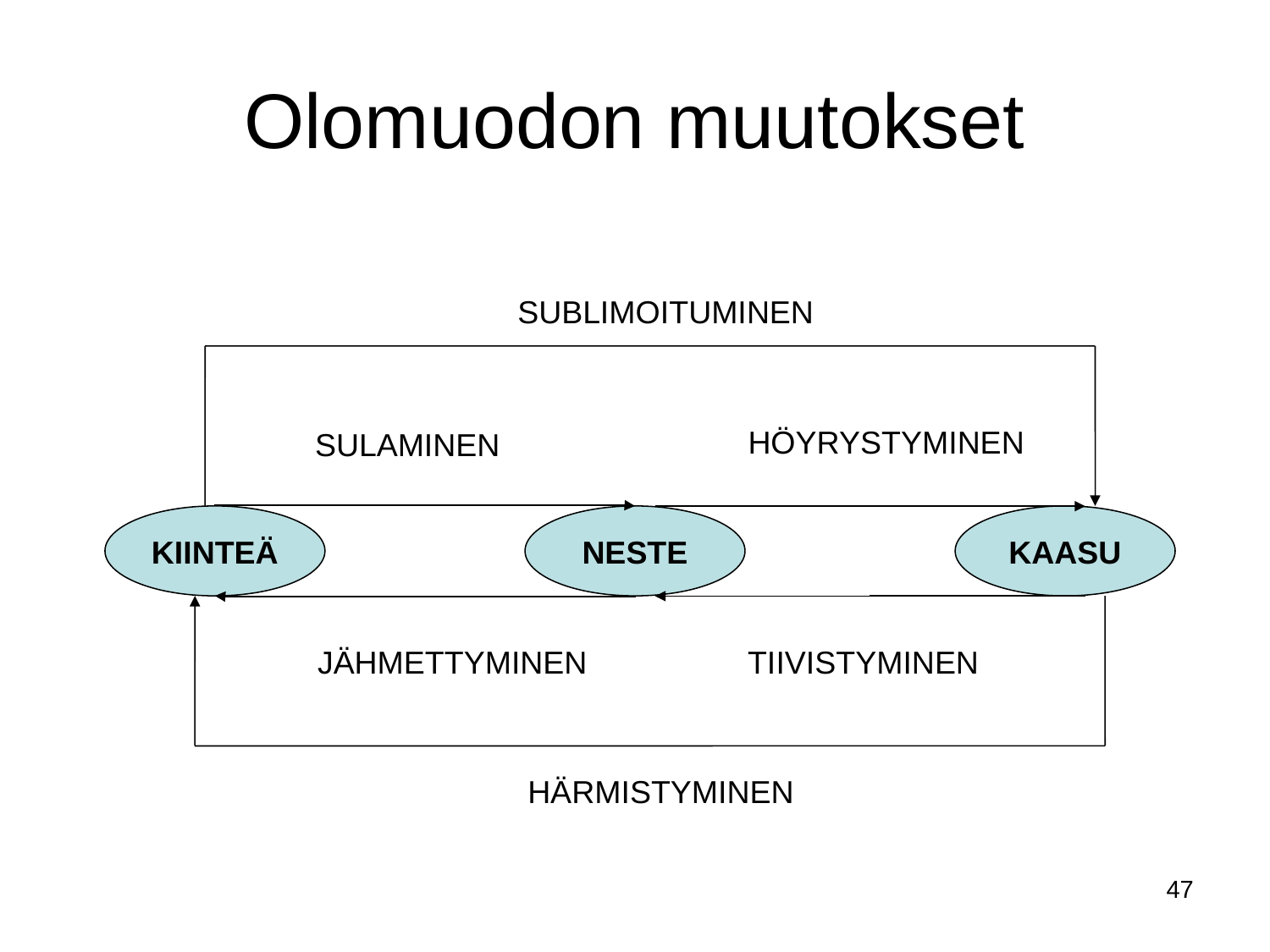

# Olomuodon muutokset
SUBLIMOITUMINEN

HÖYRYSTYMINEN
SULAMINEN
KIINTEÄ
NESTE
KAASU

JÄHMETTYMINEN
TIIVISTYMINEN

HÄRMISTYMINEN
47